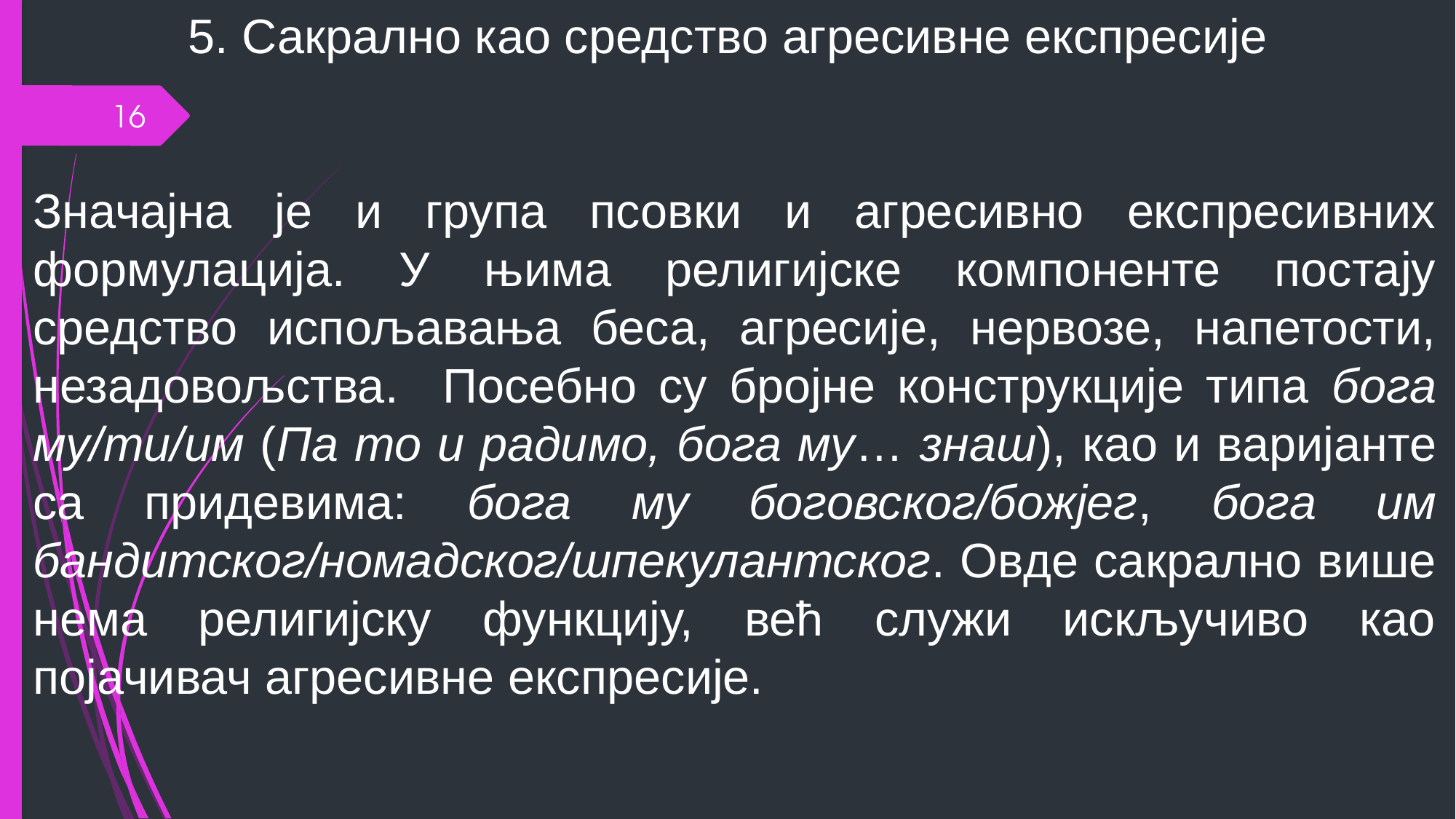

5. Сакрално као средство агресивне експресије

Значајна је и група псовки и агресивно експресивних формулација. У њима религијске компоненте постају средство испољавања беса, агресије, нервозе, напетости, незадовољства.  Посебно су бројне конструкције типа бога му/ти/им (Па то и радимо, бога му… знаш), као и варијанте са придевима: бога му боговског/божјег, бога им бандитског/номадског/шпекулантског. Овде сакрално више нема религијску функцију, већ служи искључиво као појачивач агресивне експресије.
16